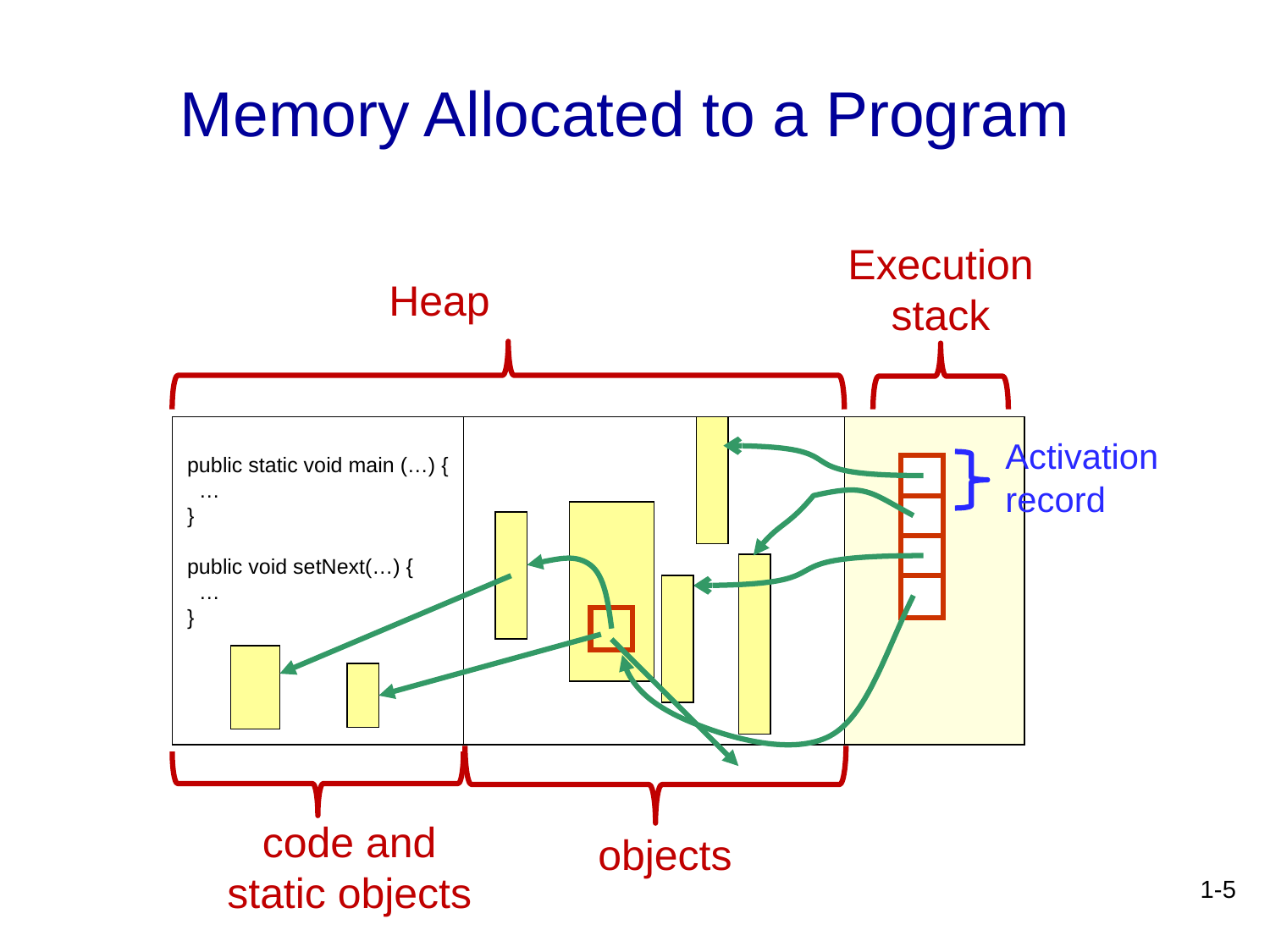

Memory Allocated to a Program

Execution stack
Heap

Activation
record

public static void main (…) {
  …
}

public void setNext(…) {
  …
}

code and
static objects
objects
1-5